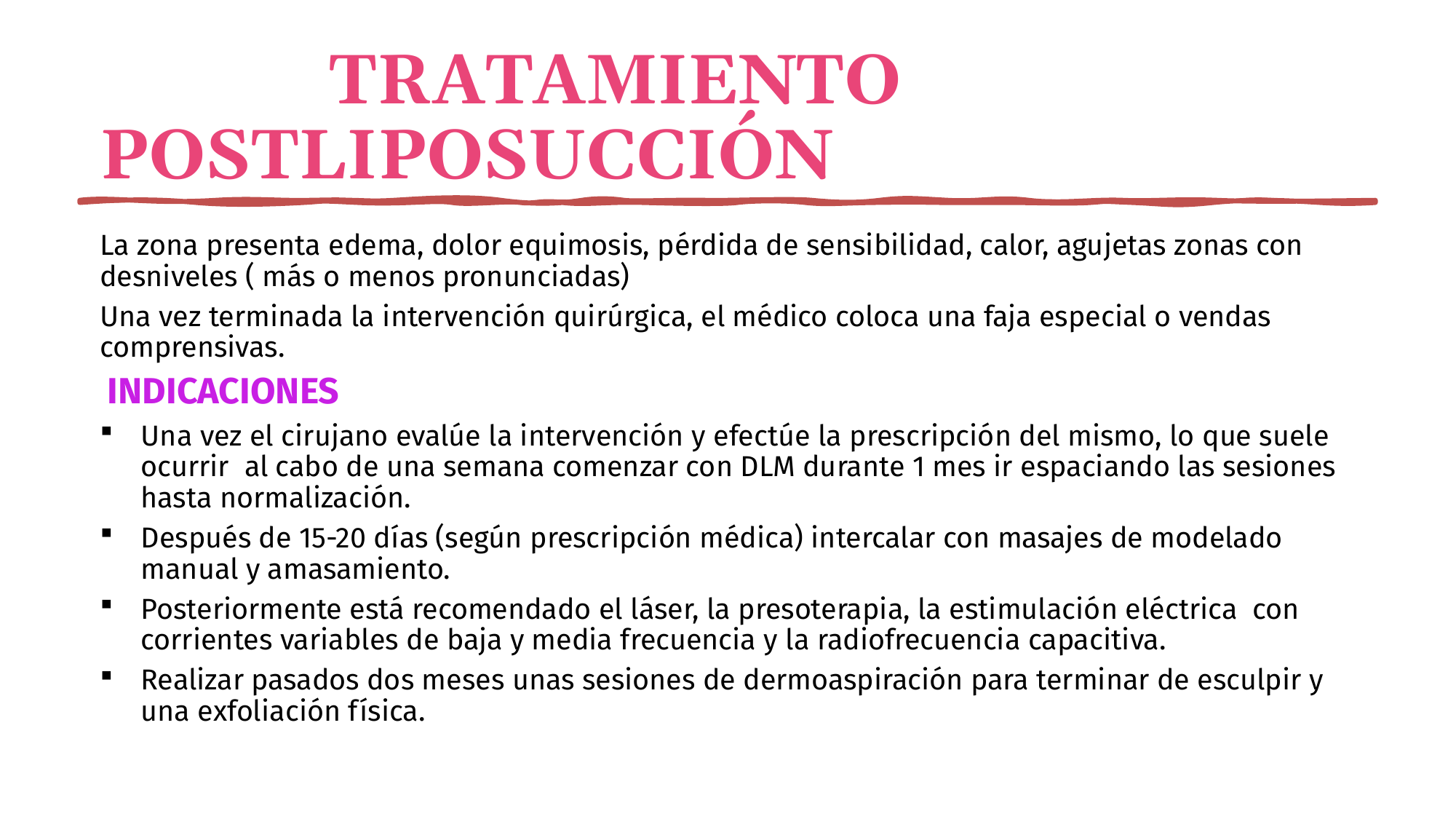

# TRATAMIENTO POSTLIPOSUCCIÓN

La zona presenta edema, dolor equimosis, pérdida de sensibilidad, calor, agujetas zonas con desniveles ( más o menos pronunciadas)
Una vez terminada la intervención quirúrgica, el médico coloca una faja especial o vendas comprensivas.
 INDICACIONES
Una vez el cirujano evalúe la intervención y efectúe la prescripción del mismo, lo que suele ocurrir  al cabo de una semana comenzar con DLM durante 1 mes ir espaciando las sesiones hasta normalización.
Después de 15-20 días (según prescripción médica) intercalar con masajes de modelado manual y amasamiento.
Posteriormente está recomendado el láser, la presoterapia, la estimulación eléctrica  con corrientes variables de baja y media frecuencia y la radiofrecuencia capacitiva.
Realizar pasados dos meses unas sesiones de dermoaspiración para terminar de esculpir y una exfoliación física.